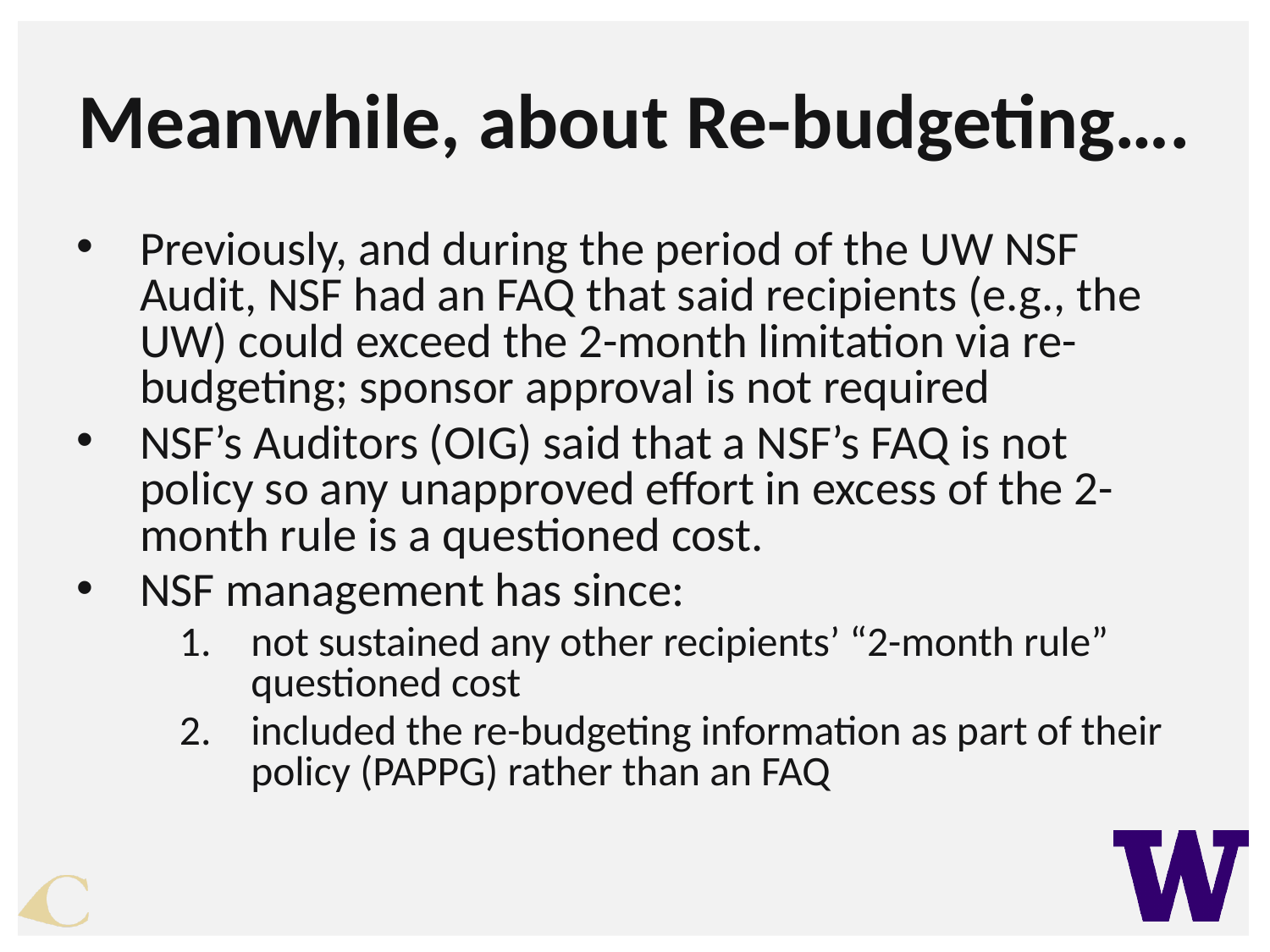

# Meanwhile, about Re-budgeting….
Previously, and during the period of the UW NSF Audit, NSF had an FAQ that said recipients (e.g., the UW) could exceed the 2-month limitation via re-budgeting; sponsor approval is not required
NSF’s Auditors (OIG) said that a NSF’s FAQ is not policy so any unapproved effort in excess of the 2-month rule is a questioned cost.
NSF management has since:
not sustained any other recipients’ “2-month rule” questioned cost
included the re-budgeting information as part of their policy (PAPPG) rather than an FAQ